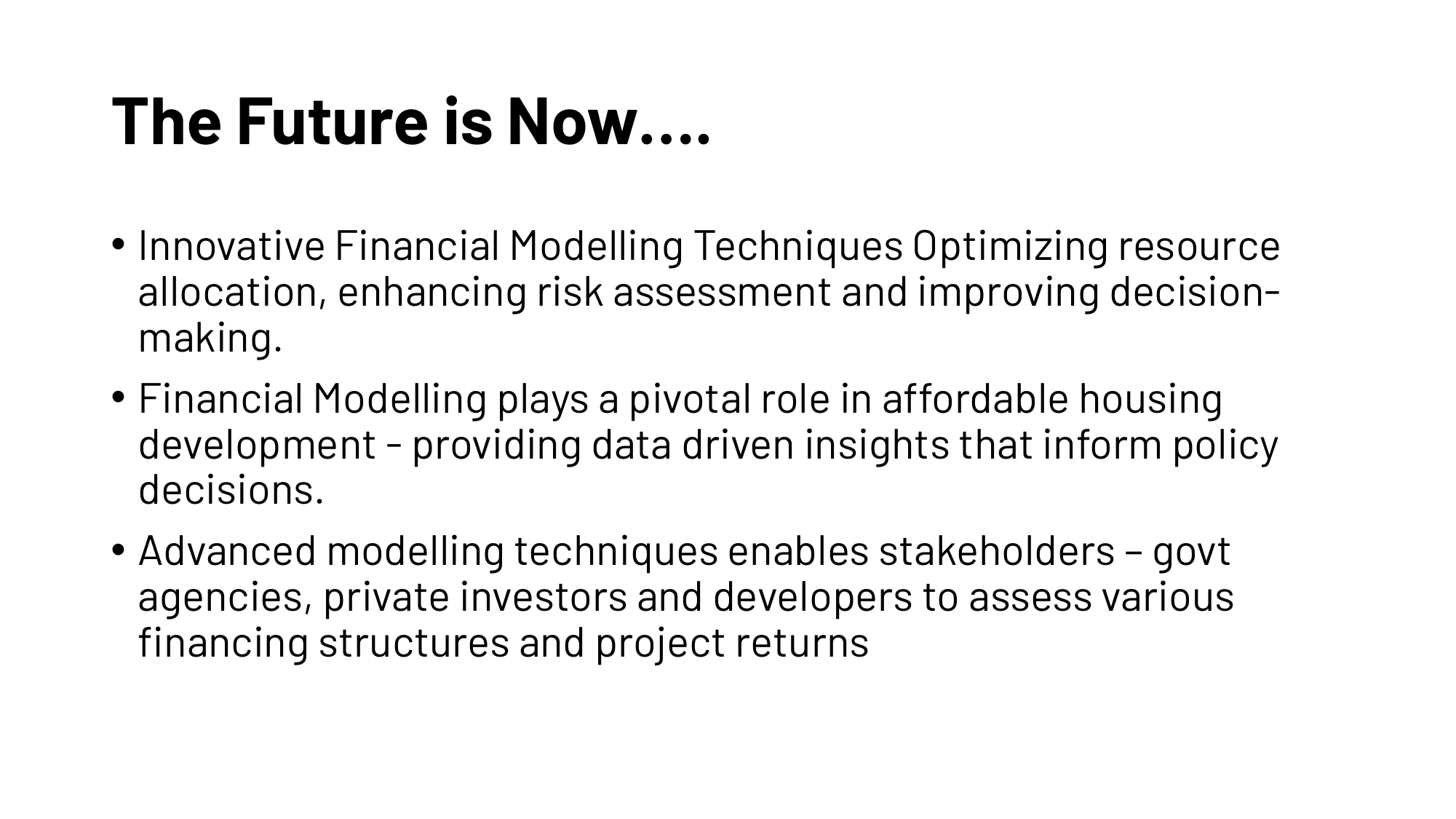

# The Future is Now….
Innovative Financial Modelling Techniques Optimizing resource allocation, enhancing risk assessment and improving decision-making.
Financial Modelling plays a pivotal role in affordable housing development - providing data driven insights that inform policy decisions.
Advanced modelling techniques enables stakeholders – govt agencies, private investors and developers to assess various financing structures and project returns